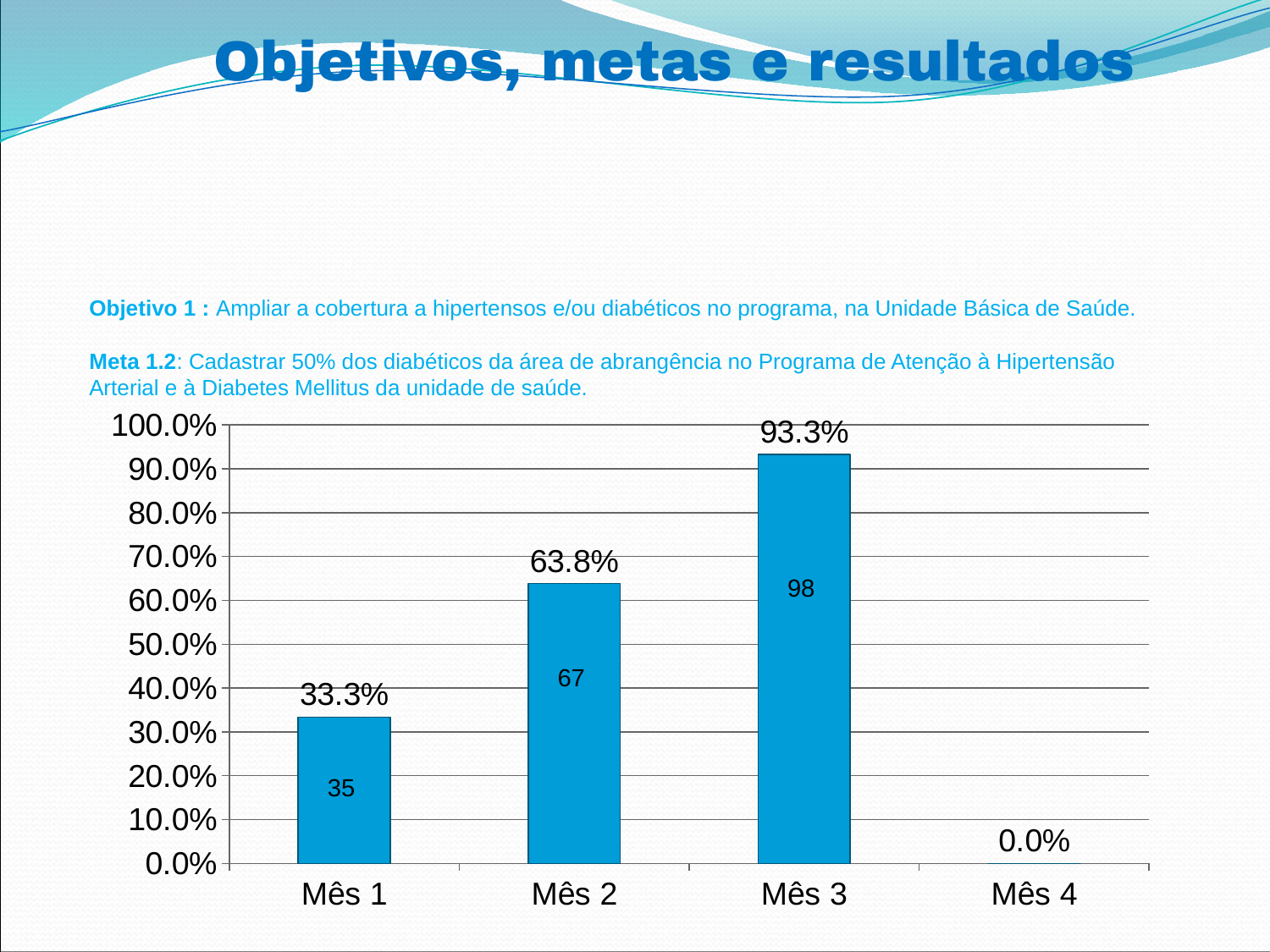

Objetivos, metas e resultados
# Objetivo 1 : Ampliar a cobertura a hipertensos e/ou diabéticos no programa, na Unidade Básica de Saúde. Meta 1.2: Cadastrar 50% dos diabéticos da área de abrangência no Programa de Atenção à Hipertensão Arterial e à Diabetes Mellitus da unidade de saúde.

### Chart

| Category | Cobertura do programa de atenção ao  diabético na unidade de saúde |
|---|---|
| Mês 1 | 0.3333333333333333 |
| Mês 2 | 0.6380952380952439 |
| Mês 3 | 0.9333333333333333 |
| Mês 4 | 0.0 |
98
67
35